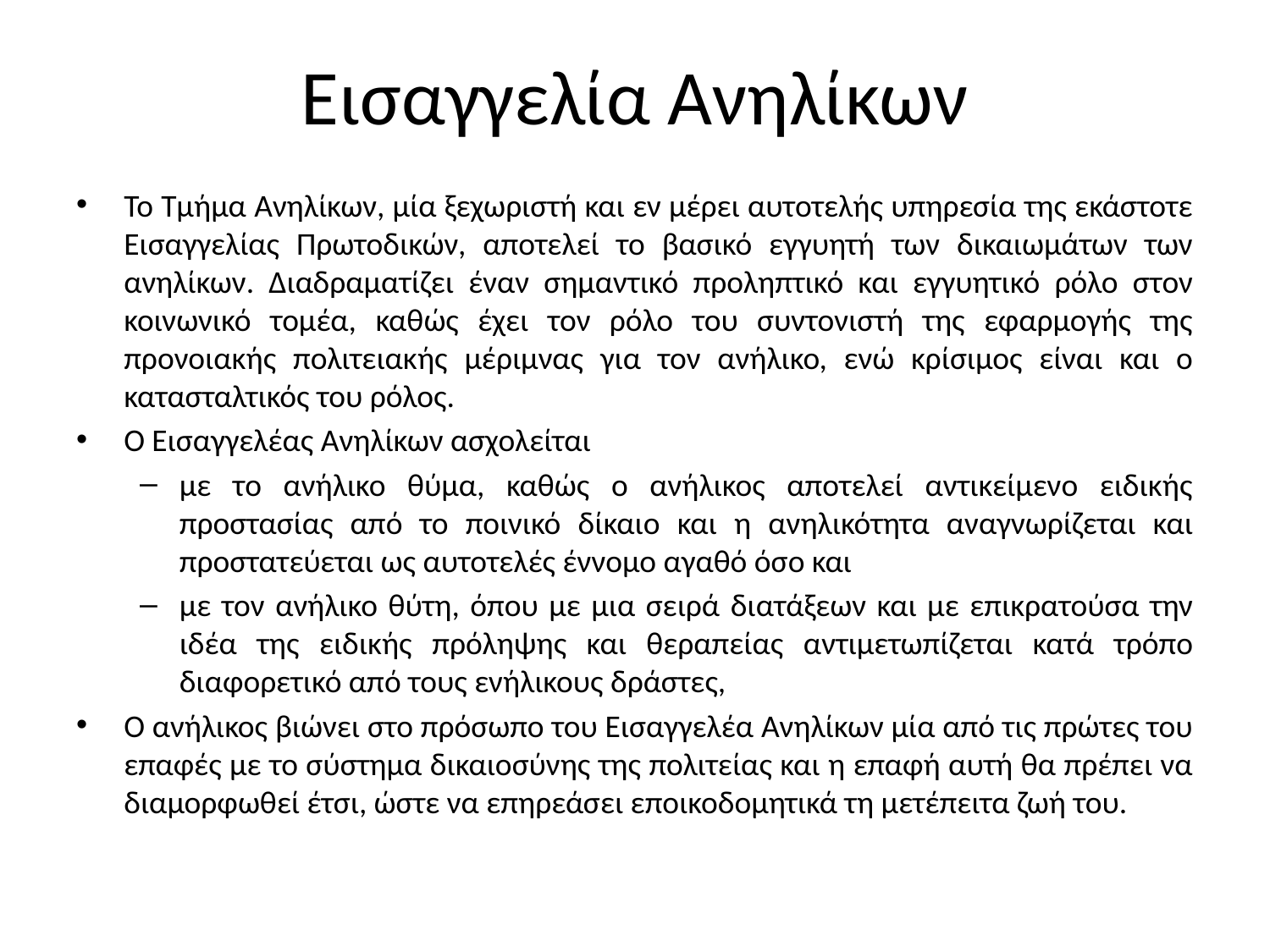

# Εισαγγελία Ανηλίκων
Το Τμήμα Ανηλίκων, μία ξεχωριστή και εν μέρει αυτοτελής υπηρεσία της εκάστοτε Εισαγγελίας Πρωτοδικών, αποτελεί το βασικό εγγυητή των δικαιωμάτων των ανηλίκων. Διαδραματίζει έναν σημαντικό προληπτικό και εγγυητικό ρόλο στον κοινωνικό τομέα, καθώς έχει τον ρόλο του συντονιστή της εφαρμογής της προνοιακής πολιτειακής μέριμνας για τον ανήλικο, ενώ κρίσιμος είναι και ο κατασταλτικός του ρόλος.
Ο Εισαγγελέας Ανηλίκων ασχολείται
με το ανήλικο θύμα, καθώς ο ανήλικος αποτελεί αντικείμενο ειδικής προστασίας από το ποινικό δίκαιο και η ανηλικότητα αναγνωρίζεται και προστατεύεται ως αυτοτελές έννομο αγαθό όσο και
με τον ανήλικο θύτη, όπου με μια σειρά διατάξεων και με επικρατούσα την ιδέα της ειδικής πρόληψης και θεραπείας αντιμετωπίζεται κατά τρόπο διαφορετικό από τους ενήλικους δράστες,
Ο ανήλικος βιώνει στο πρόσωπο του Εισαγγελέα Ανηλίκων μία από τις πρώτες του επαφές με το σύστημα δικαιοσύνης της πολιτείας και η επαφή αυτή θα πρέπει να διαμορφωθεί έτσι, ώστε να επηρεάσει εποικοδομητικά τη μετέπειτα ζωή του.